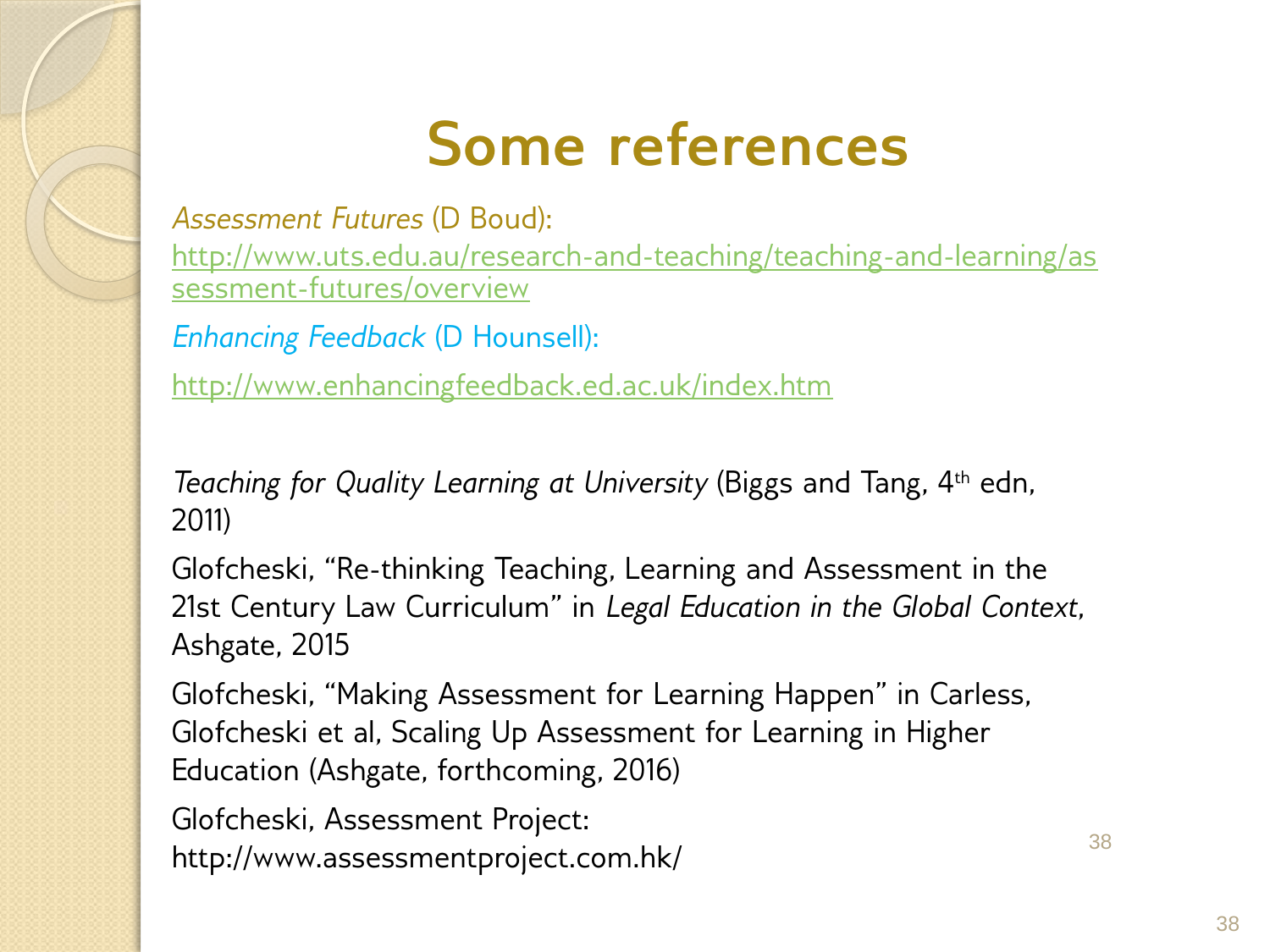

# Some references
Assessment Futures (D Boud): http://www.uts.edu.au/research-and-teaching/teaching-and-learning/assessment-futures/overview
Enhancing Feedback (D Hounsell):
http://www.enhancingfeedback.ed.ac.uk/index.htm

Teaching for Quality Learning at University (Biggs and Tang, 4th edn, 2011)
Glofcheski, “Re-thinking Teaching, Learning and Assessment in the 21st Century Law Curriculum” in Legal Education in the Global Context,  Ashgate, 2015
Glofcheski, “Making Assessment for Learning Happen” in Carless, Glofcheski et al, Scaling Up Assessment for Learning in Higher Education (Ashgate, forthcoming, 2016)
Glofcheski, Assessment Project:  http://www.assessmentproject.com.hk/

38
38